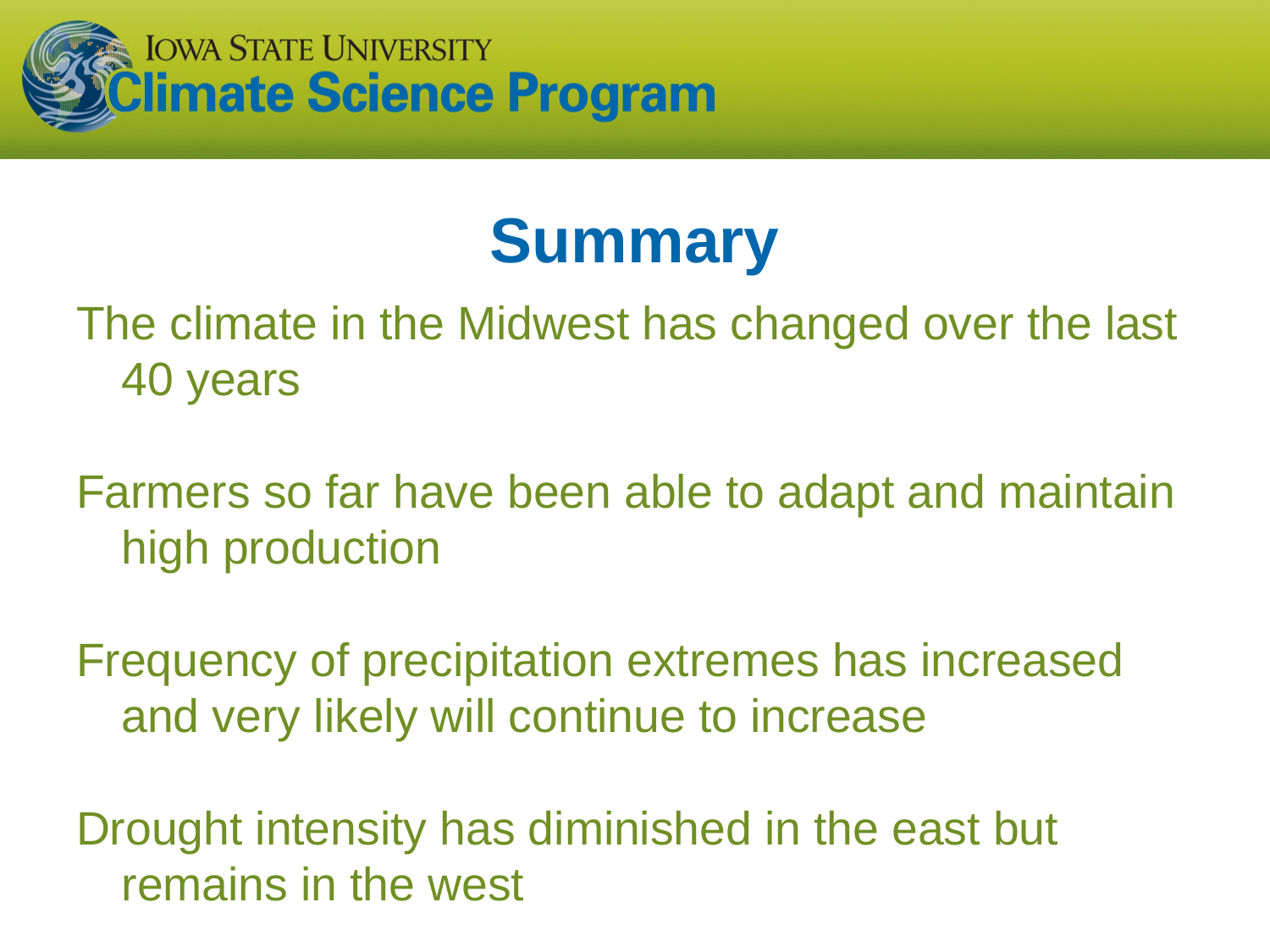

# Summary
The climate in the Midwest has changed over the last 40 years

Farmers so far have been able to adapt and maintain high production

Frequency of precipitation extremes has increased and very likely will continue to increase

Drought intensity has diminished in the east but remains in the west